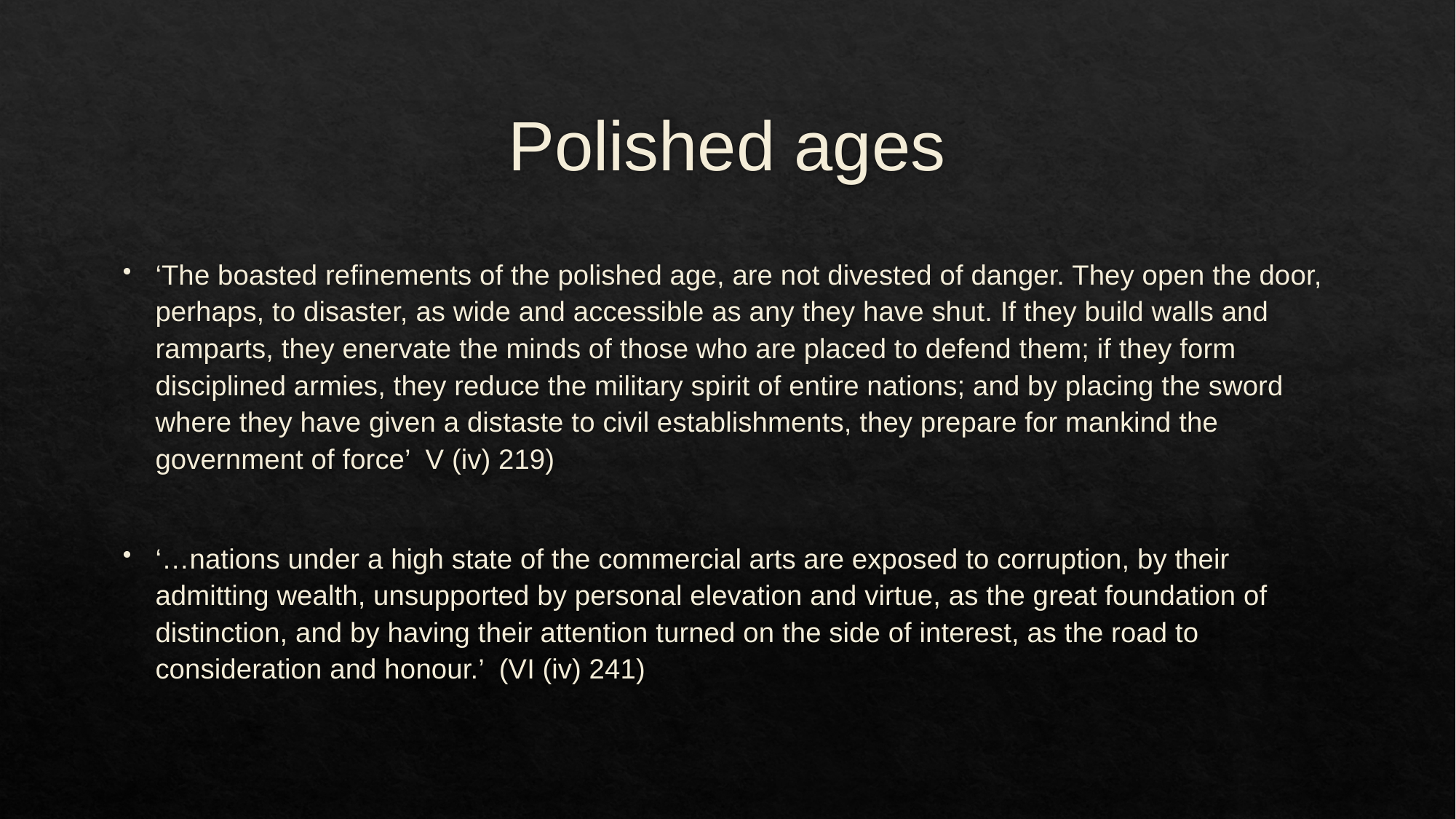

# Polished ages
‘The boasted refinements of the polished age, are not divested of danger. They open the door, perhaps, to disaster, as wide and accessible as any they have shut. If they build walls and ramparts, they enervate the minds of those who are placed to defend them; if they form disciplined armies, they reduce the military spirit of entire nations; and by placing the sword where they have given a distaste to civil establishments, they prepare for mankind the government of force’  V (iv) 219)

‘…nations under a high state of the commercial arts are exposed to corruption, by their admitting wealth, unsupported by personal elevation and virtue, as the great foundation of distinction, and by having their attention turned on the side of interest, as the road to consideration and honour.’  (VI (iv) 241)